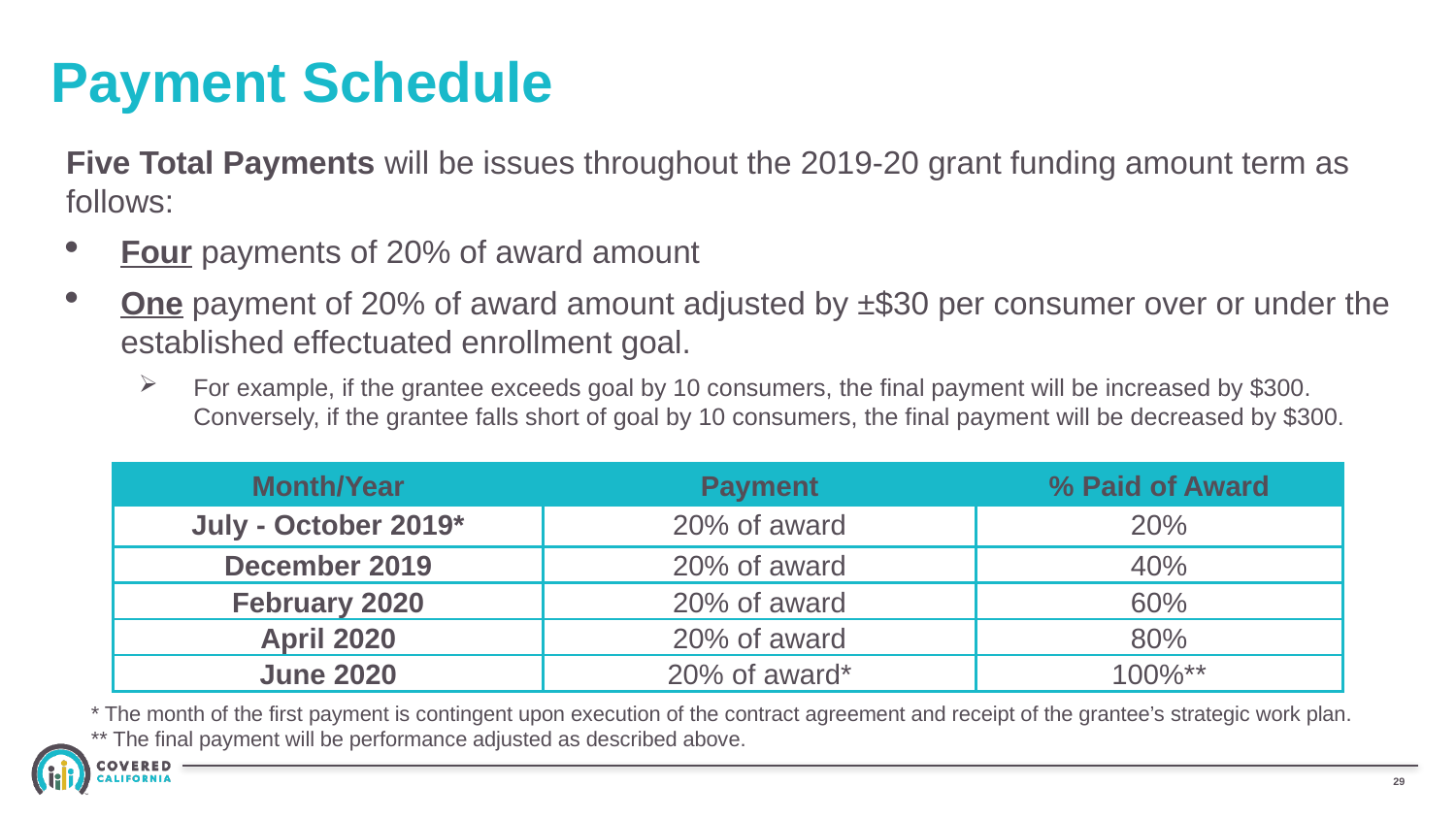

# Payment Schedule
Five Total Payments will be issues throughout the 2019-20 grant funding amount term as follows:
Four payments of 20% of award amount
One payment of 20% of award amount adjusted by ±$30 per consumer over or under the established effectuated enrollment goal.
For example, if the grantee exceeds goal by 10 consumers, the final payment will be increased by $300.  Conversely, if the grantee falls short of goal by 10 consumers, the final payment will be decreased by $300.
| Month/Year | Payment | % Paid of Award |
| --- | --- | --- |
| July - October 2019\* | 20% of award | 20% |
| December 2019 | 20% of award | 40% |
| February 2020 | 20% of award | 60% |
| April 2020 | 20% of award | 80% |
| June 2020 | 20% of award\* | 100%\*\* |
* The month of the first payment is contingent upon execution of the contract agreement and receipt of the grantee’s strategic work plan.
** The final payment will be performance adjusted as described above.
29